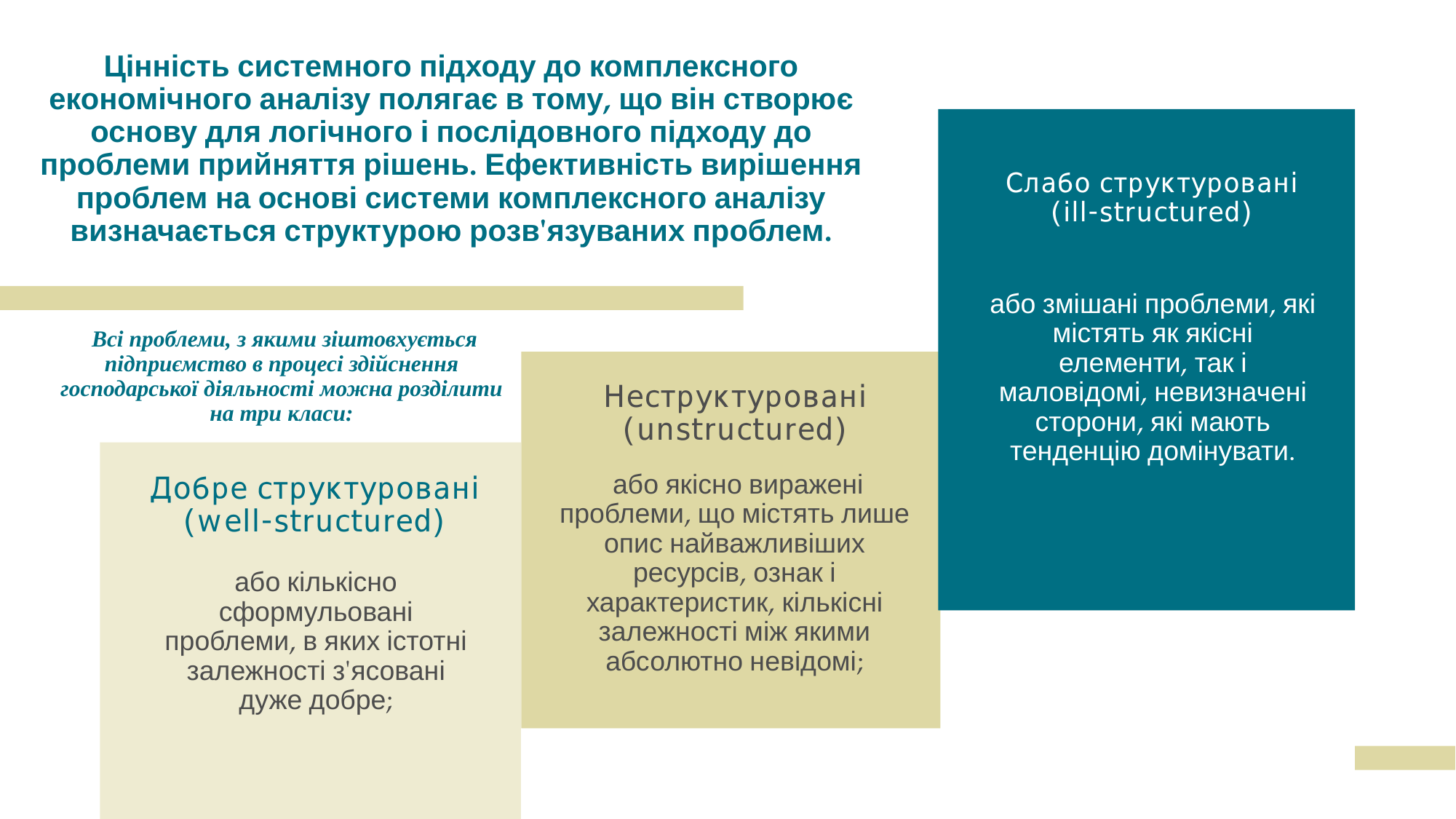

# Цінність системного підходу до комплексного економічного аналізу полягає в тому, що він створює основу для логічного і послідовного підходу до проблеми прийняття рішень. Ефективність вирішення проблем на основі системи комплексного аналізу визначається структурою розв'язуваних проблем.
Слабо структуровані (ill-structured)
або змішані проблеми, які містять як якісні елементи, так і маловідомі, невизначені сторони, які мають тенденцію домінувати.
 Всі проблеми, з якими зіштовхується підприємство в процесі здійснення господарської діяльності можна розділити на три класи:
Неструктуровані (unstructured)
Добре структуровані (well-structured)
 або якісно виражені проблеми, що містять лише опис найважливіших ресурсів, ознак і характеристик, кількісні залежності між якими абсолютно невідомі;
або кількісно сформульовані проблеми, в яких істотні залежності з'ясовані дуже добре;